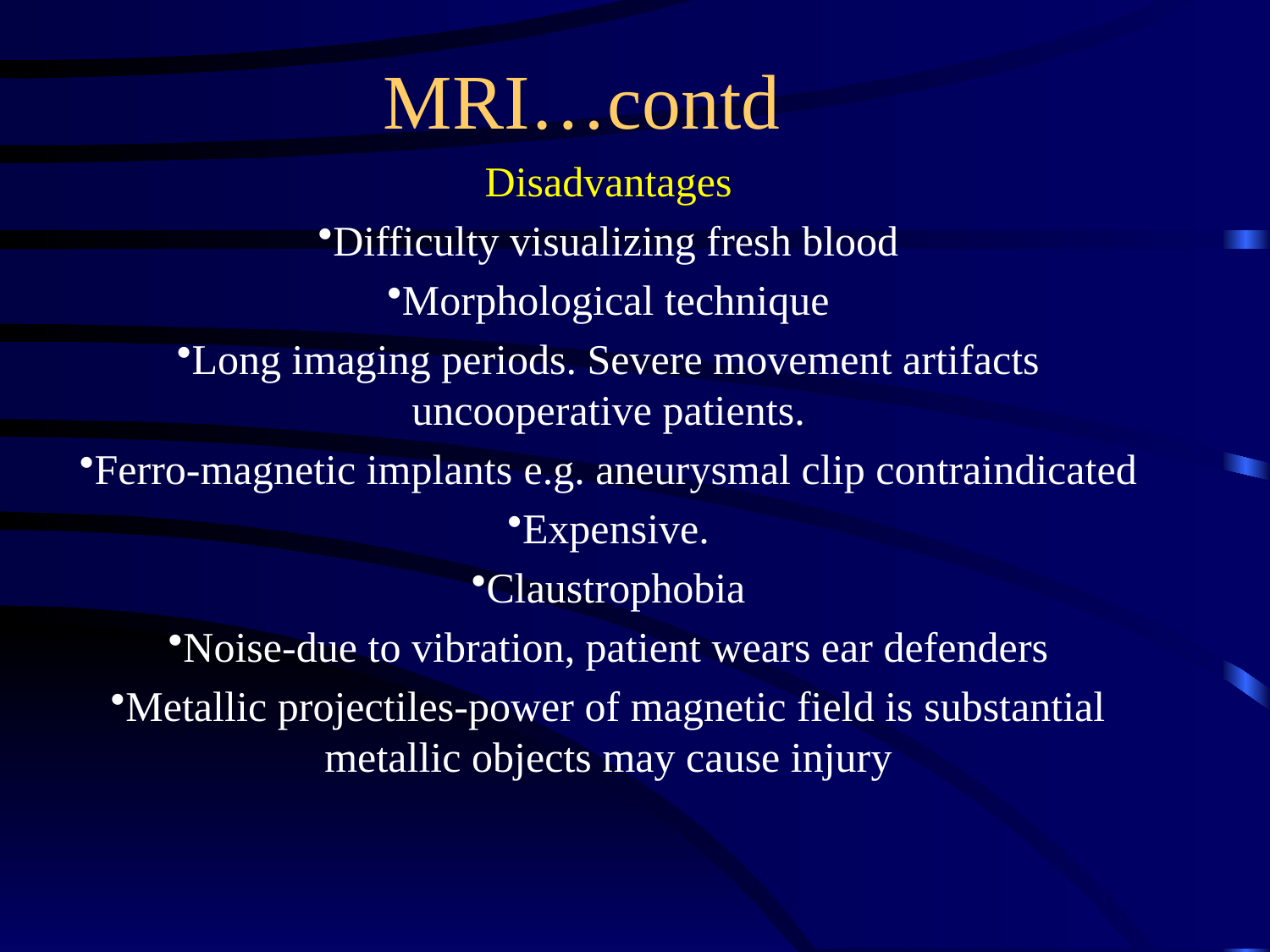

# MRI…contd
Disadvantages
Difficulty visualizing fresh blood
Morphological technique
Long imaging periods. Severe movement artifacts uncooperative patients.
Ferro-magnetic implants e.g. aneurysmal clip contraindicated
Expensive.
Claustrophobia
Noise-due to vibration, patient wears ear defenders
Metallic projectiles-power of magnetic field is substantial metallic objects may cause injury